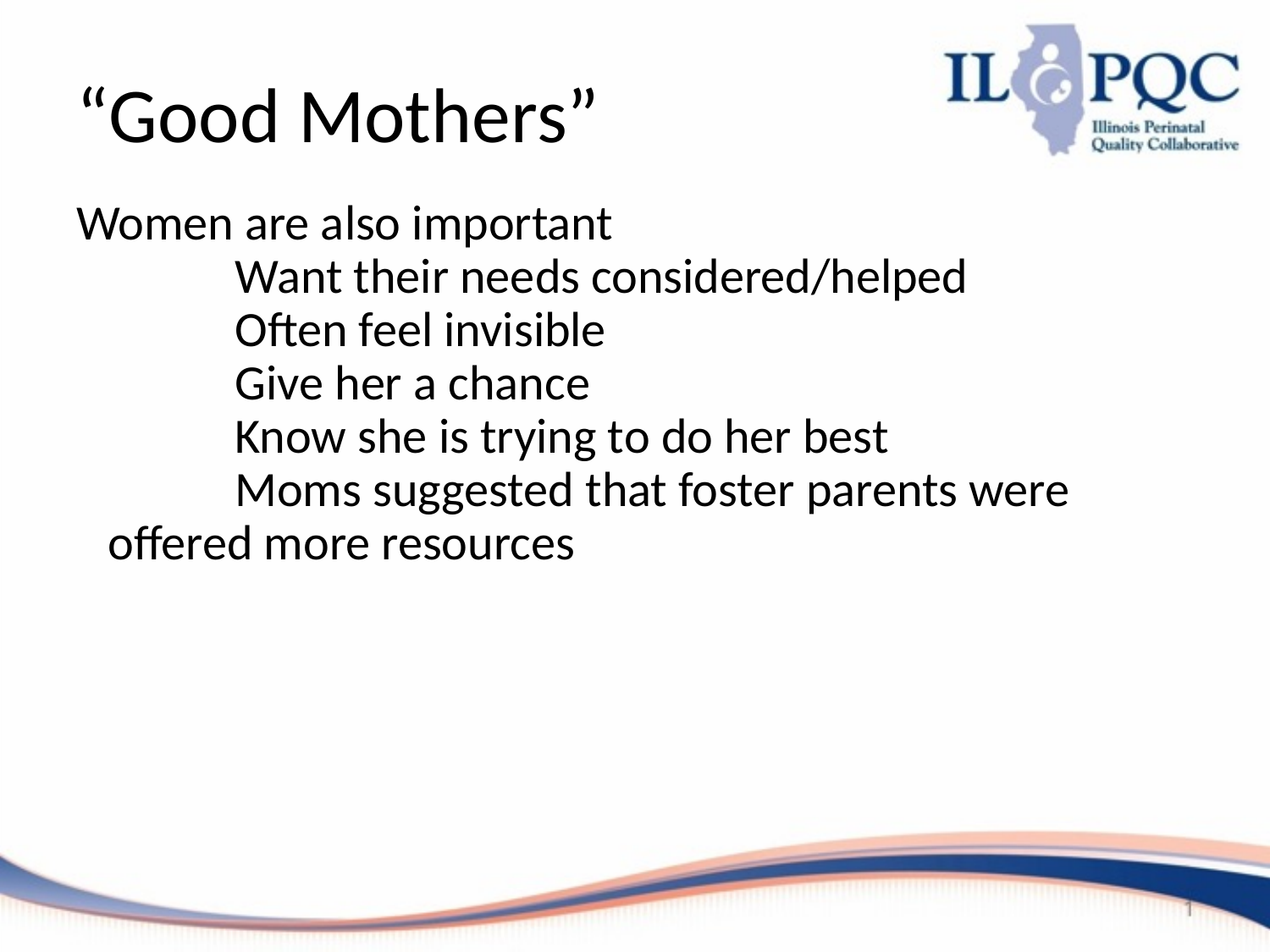

# “Good Mothers”
Women are also important
		Want their needs considered/helped
		Often feel invisible
		Give her a chance
		Know she is trying to do her best
		Moms suggested that foster parents were offered more resources